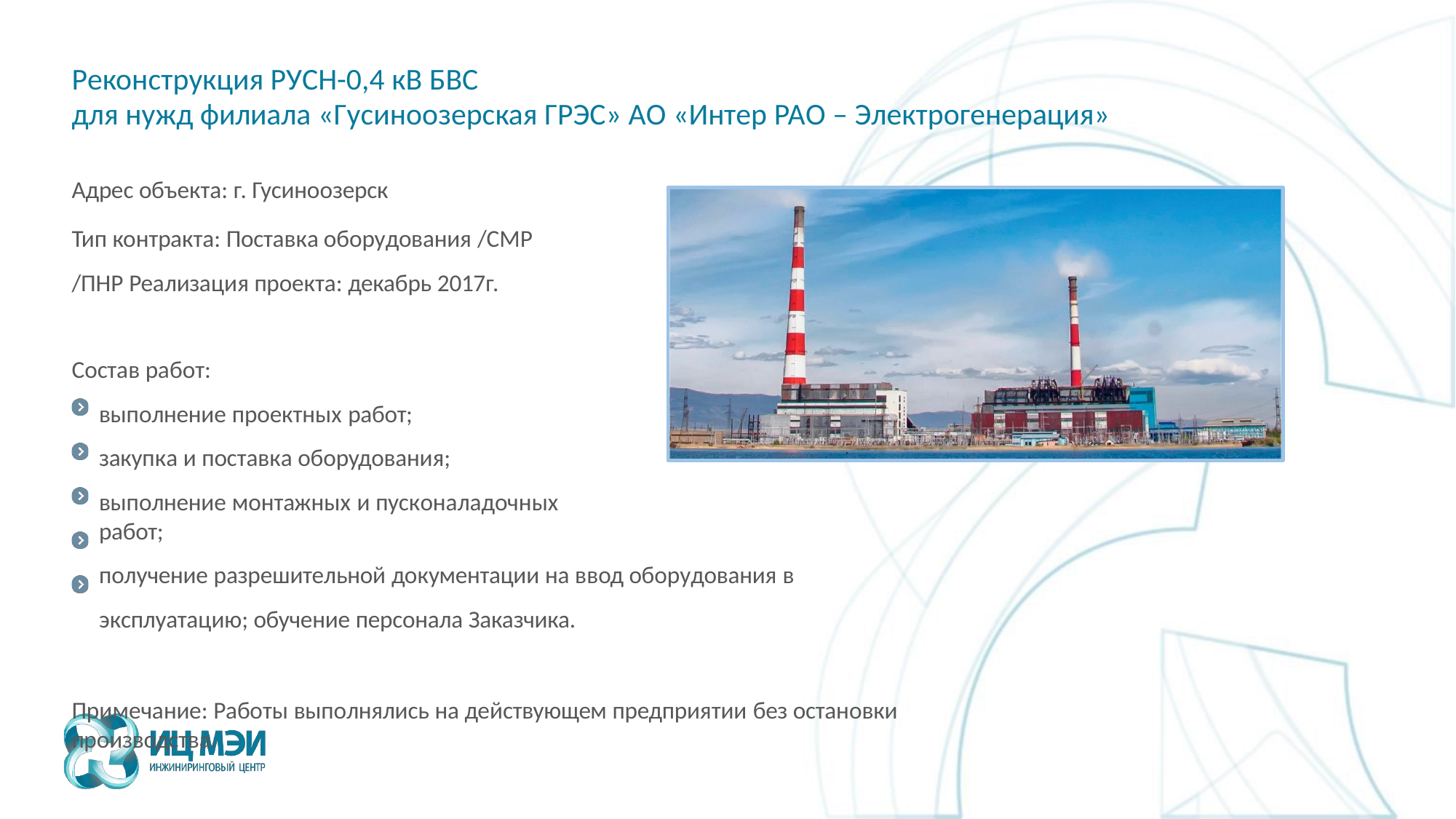

# Реконструкция РУСН-0,4 кВ БВС
для нужд филиала «Гусиноозерская ГРЭС» АО «Интер РАО – Электрогенерация»
Адрес объекта: г. Гусиноозерск
Тип контракта: Поставка оборудования /СМР /ПНР Реализация проекта: декабрь 2017г.

Состав работ:
выполнение проектных работ;
закупка и поставка оборудования;
выполнение монтажных и пусконаладочных работ;
получение разрешительной документации на ввод оборудования в эксплуатацию; обучение персонала Заказчика.

Примечание: Работы выполнялись на действующем предприятии без остановки производства.